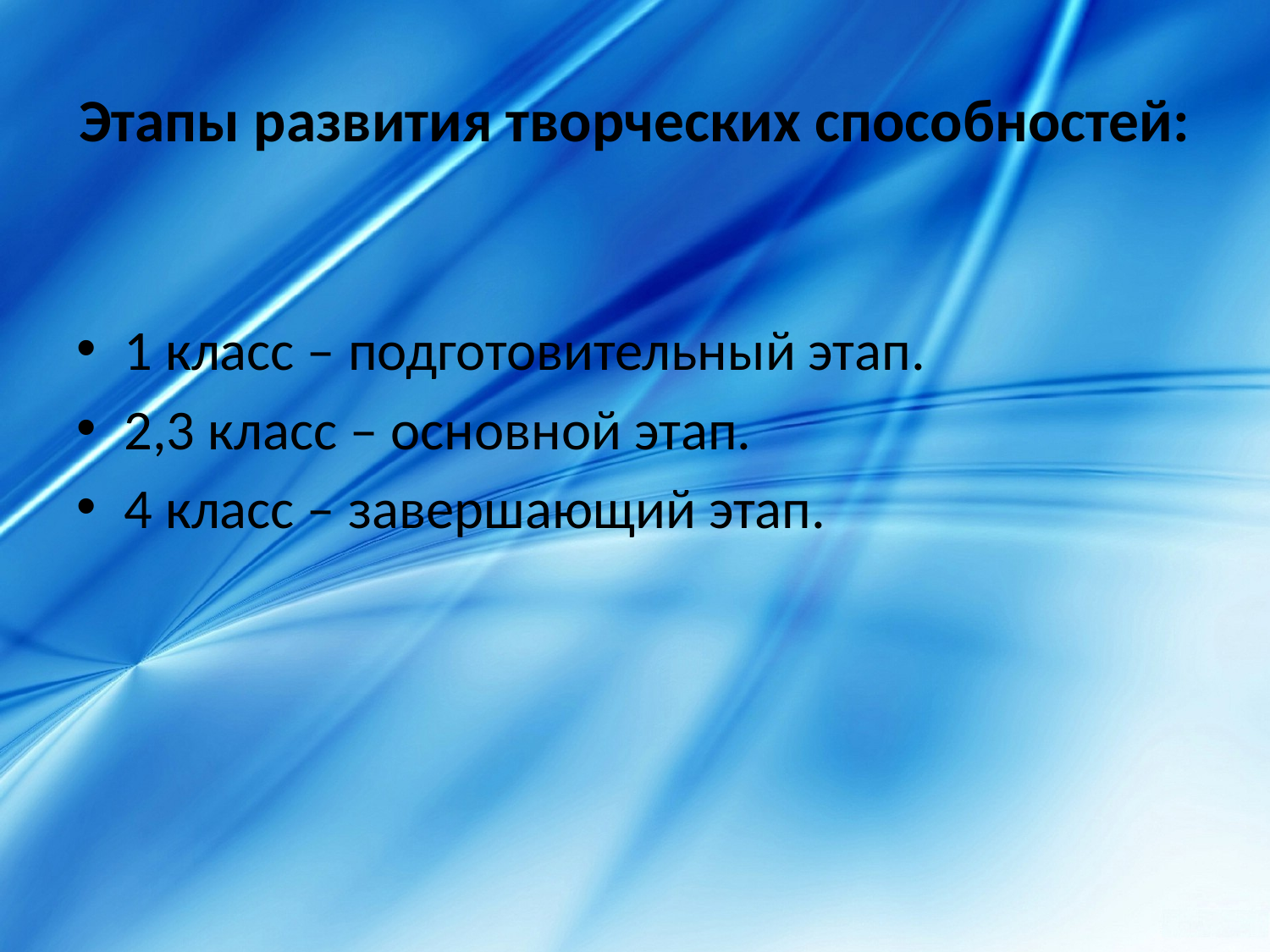

# Этапы развития творческих способностей:
1 класс – подготовительный этап.
2,3 класс – основной этап.
4 класс – завершающий этап.